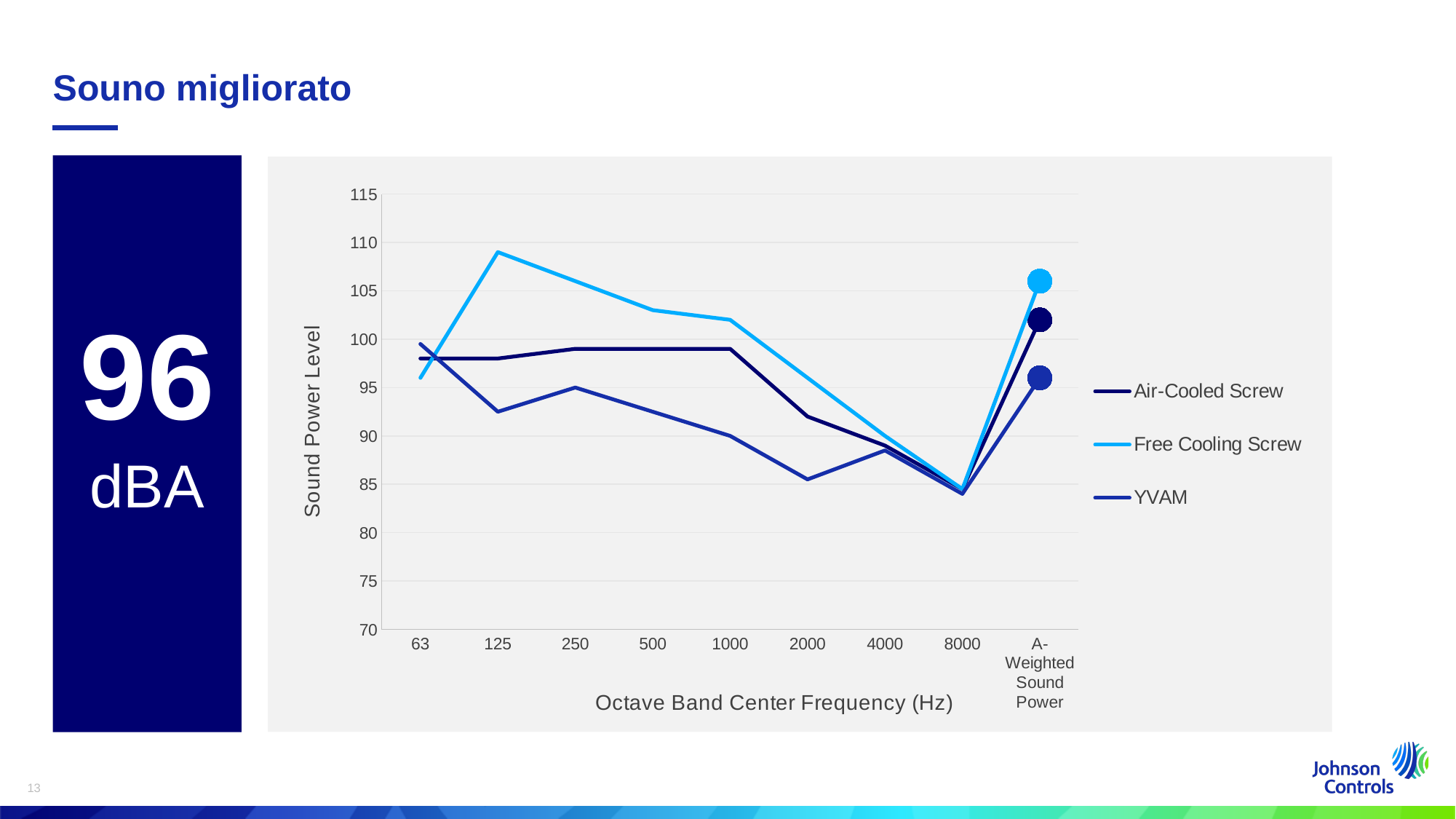

# Souno migliorato
96
dBA

### Chart

| Category | Air-Cooled Screw | Free Cooling Screw | YVAM |
|---|---|---|---|
| 63 | 98.0 | 96.0 | 99.5 |
| 125 | 98.0 | 109.0 | 92.5 |
| 250 | 99.0 | 106.0 | 95.0 |
| 500 | 99.0 | 103.0 | 92.5 |
| 1000 | 99.0 | 102.0 | 90.0 |
| 2000 | 92.0 | 96.0 | 85.5 |
| 4000 | 89.0 | 90.0 | 88.5 |
| 8000 | 84.5 | 84.5 | 84.0 |
| A-Weighted Sound Power | 102.0 | 106.0 | 96.0 |
13